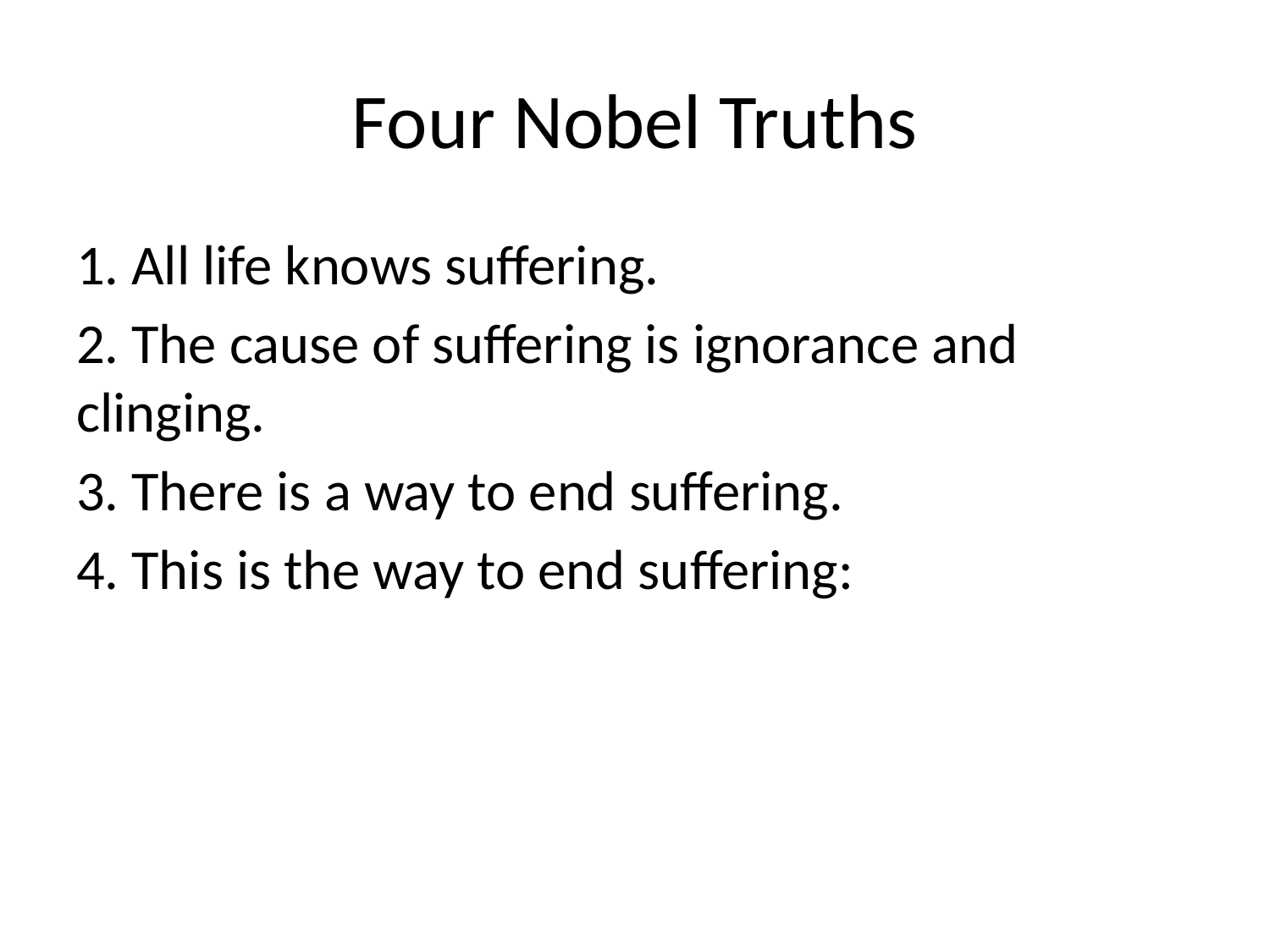

# Four Nobel Truths
1. All life knows suffering.
2. The cause of suffering is ignorance and   clinging.
3. There is a way to end suffering.
4. This is the way to end suffering: